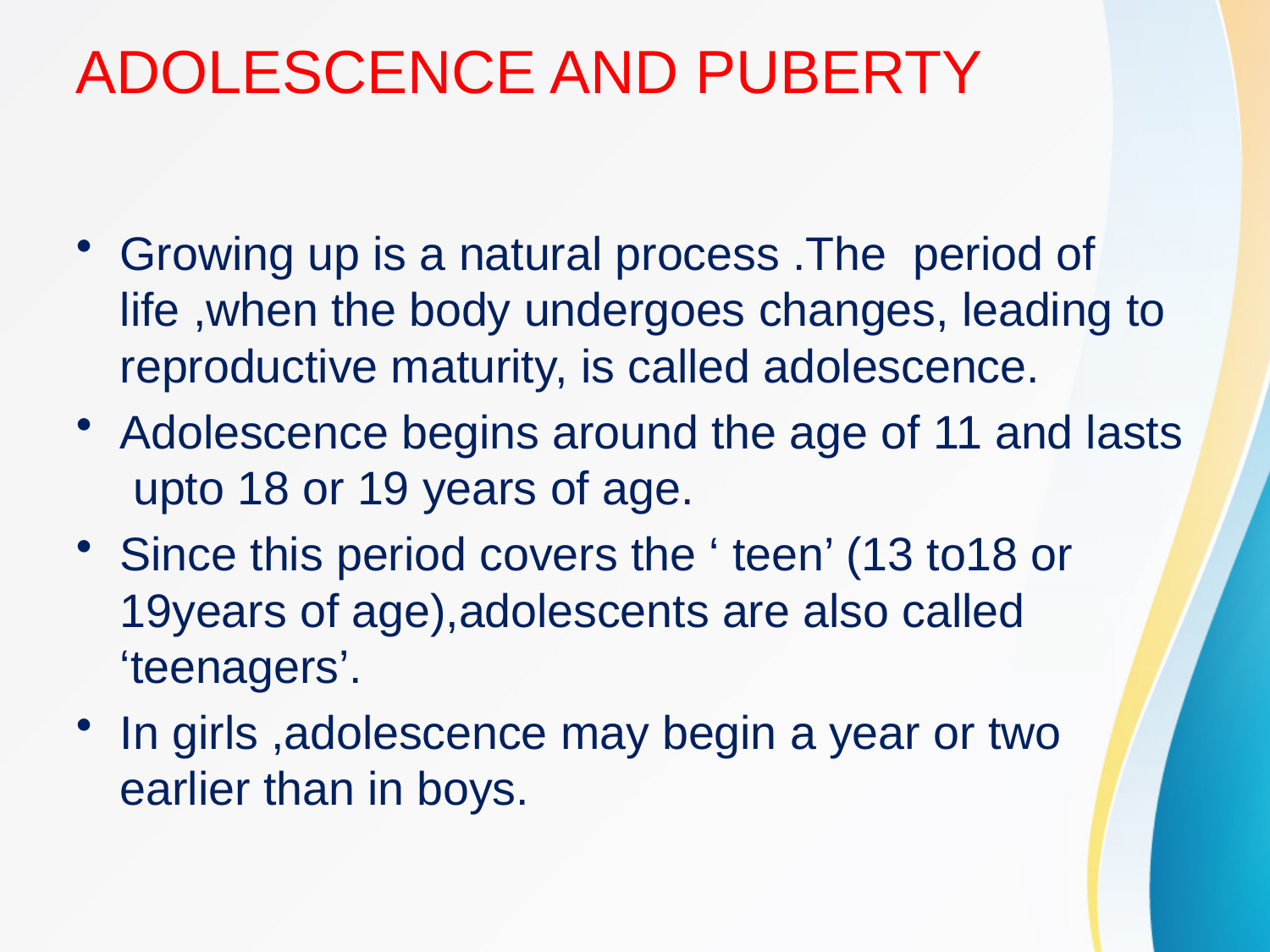

# ADOLESCENCE AND PUBERTY
Growing up is a natural process .The  period of life ,when the body undergoes changes, leading to reproductive maturity, is called adolescence.
Adolescence begins around the age of 11 and lasts  upto 18 or 19 years of age.
Since this period covers the ‘ teen’ (13 to18 or 19years of age),adolescents are also called ‘teenagers’.
In girls ,adolescence may begin a year or two earlier than in boys.